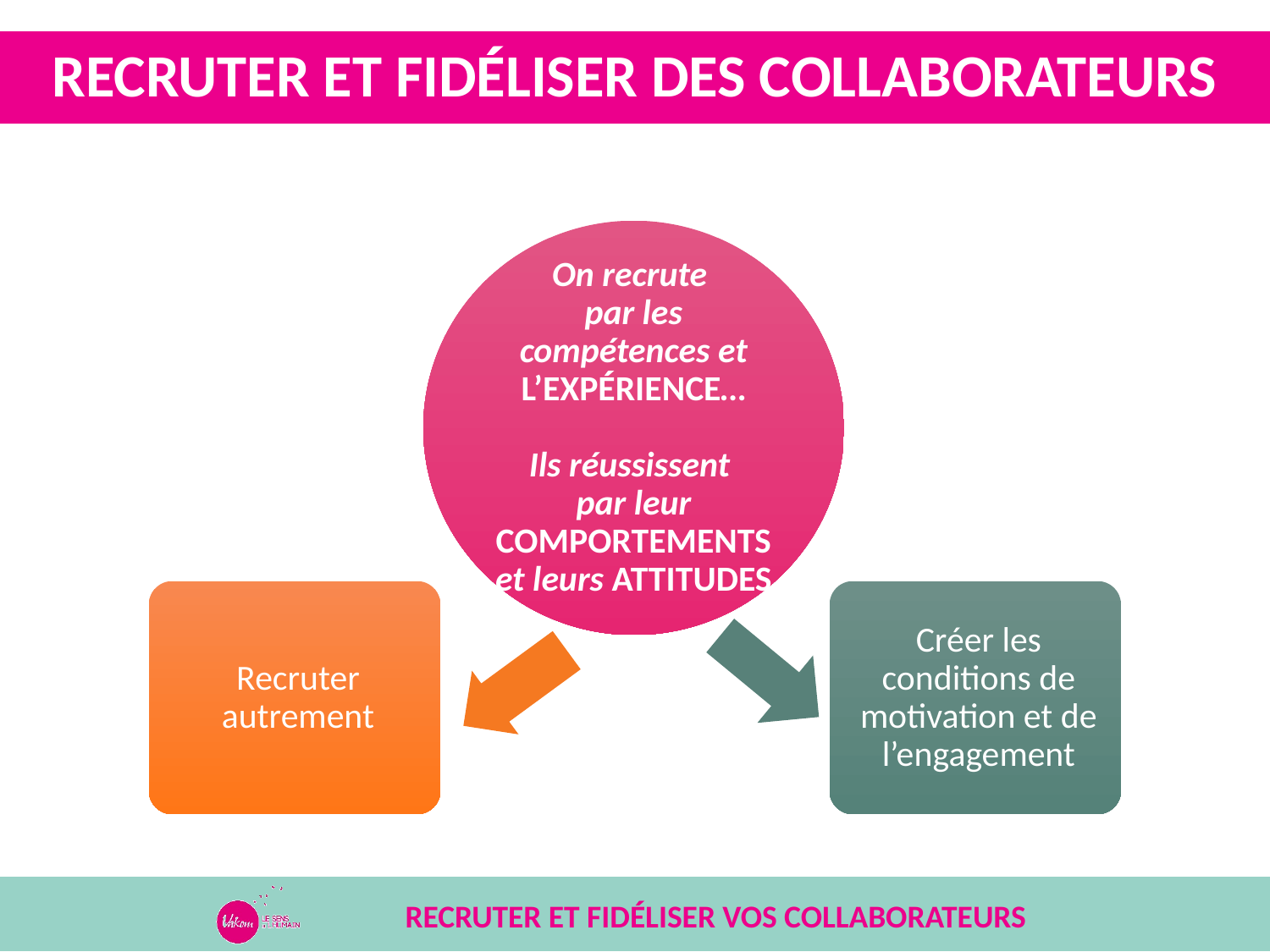

Recruter et fidéliser des collaborateurs
On recrute
par les compétences et l’expérience…
Ils réussissent
par leur comportements et leurs attitudes
Recruter autrement
Créer les conditions de motivation et de l’engagement